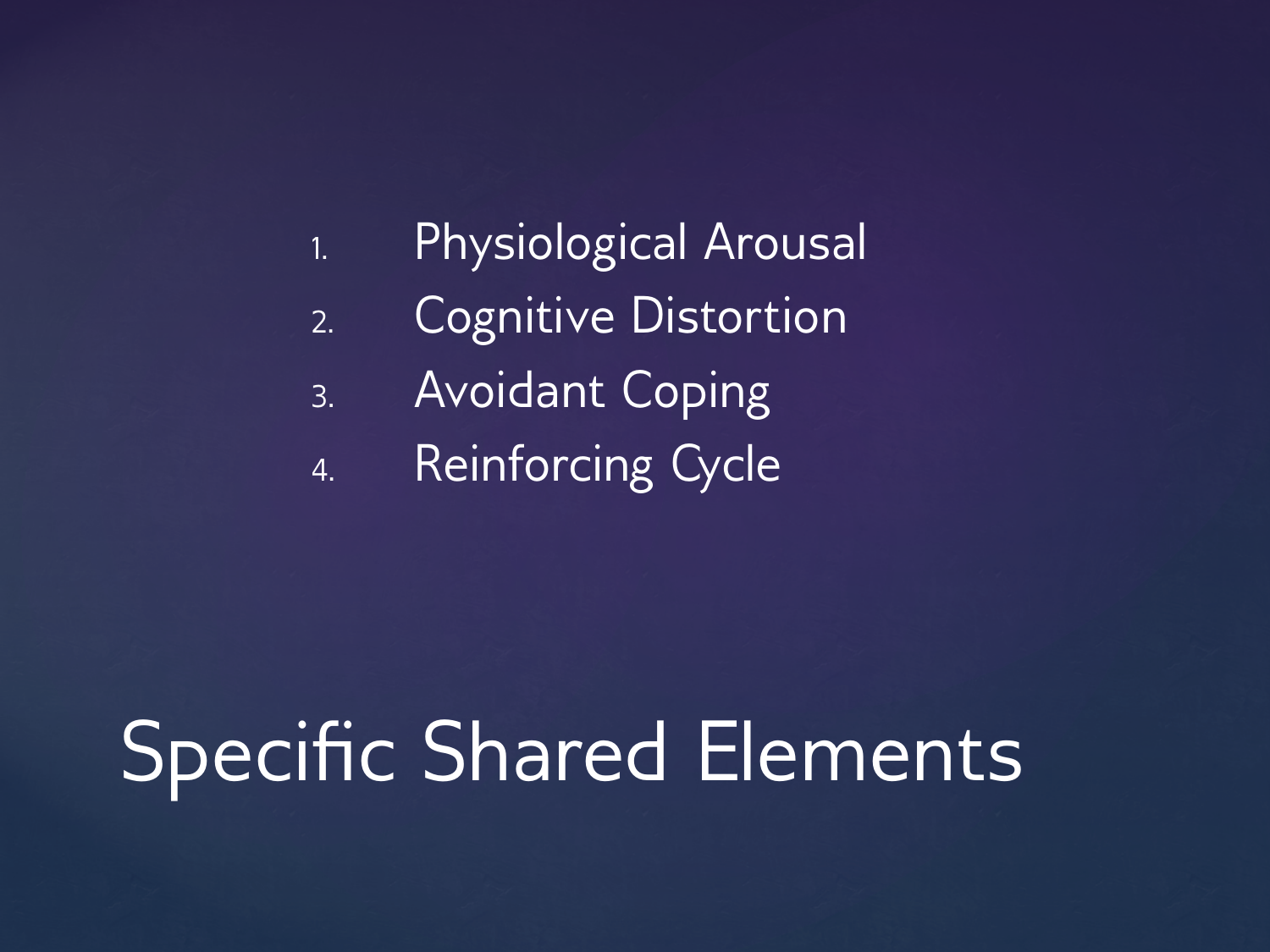

Physiological Arousal
Cognitive Distortion
Avoidant Coping
Reinforcing Cycle
# Specific Shared Elements